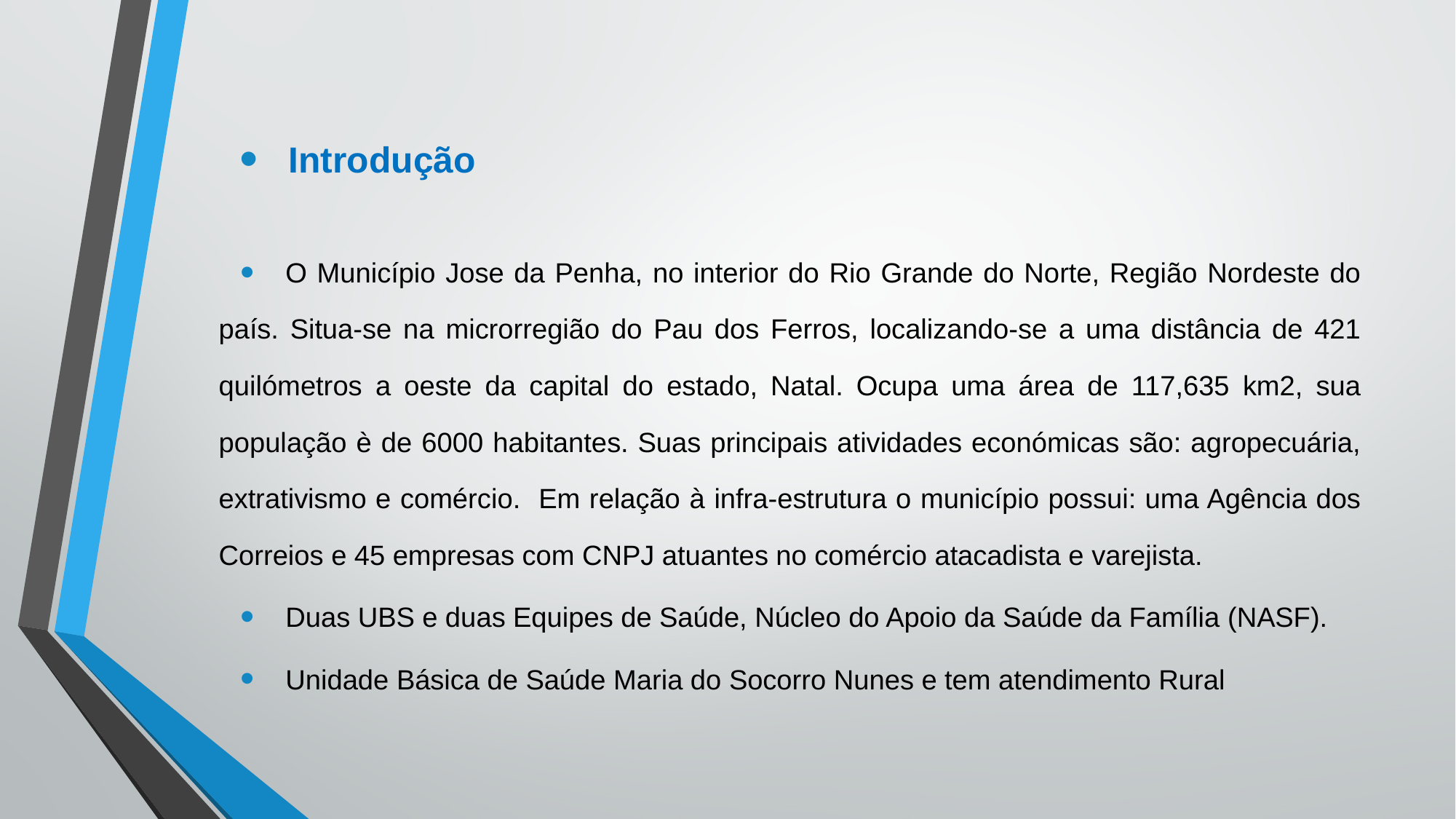

Introdução

O Município Jose da Penha, no interior do Rio Grande do Norte, Região Nordeste do país. Situa-se na microrregião do Pau dos Ferros, localizando-se a uma distância de 421 quilómetros a oeste da capital do estado, Natal. Ocupa uma área de 117,635 km2, sua população è de 6000 habitantes. Suas principais atividades económicas são: agropecuária, extrativismo e comércio.  Em relação à infra-estrutura o município possui: uma Agência dos Correios e 45 empresas com CNPJ atuantes no comércio atacadista e varejista.
Duas UBS e duas Equipes de Saúde, Núcleo do Apoio da Saúde da Família (NASF).
Unidade Básica de Saúde Maria do Socorro Nunes e tem atendimento Rural